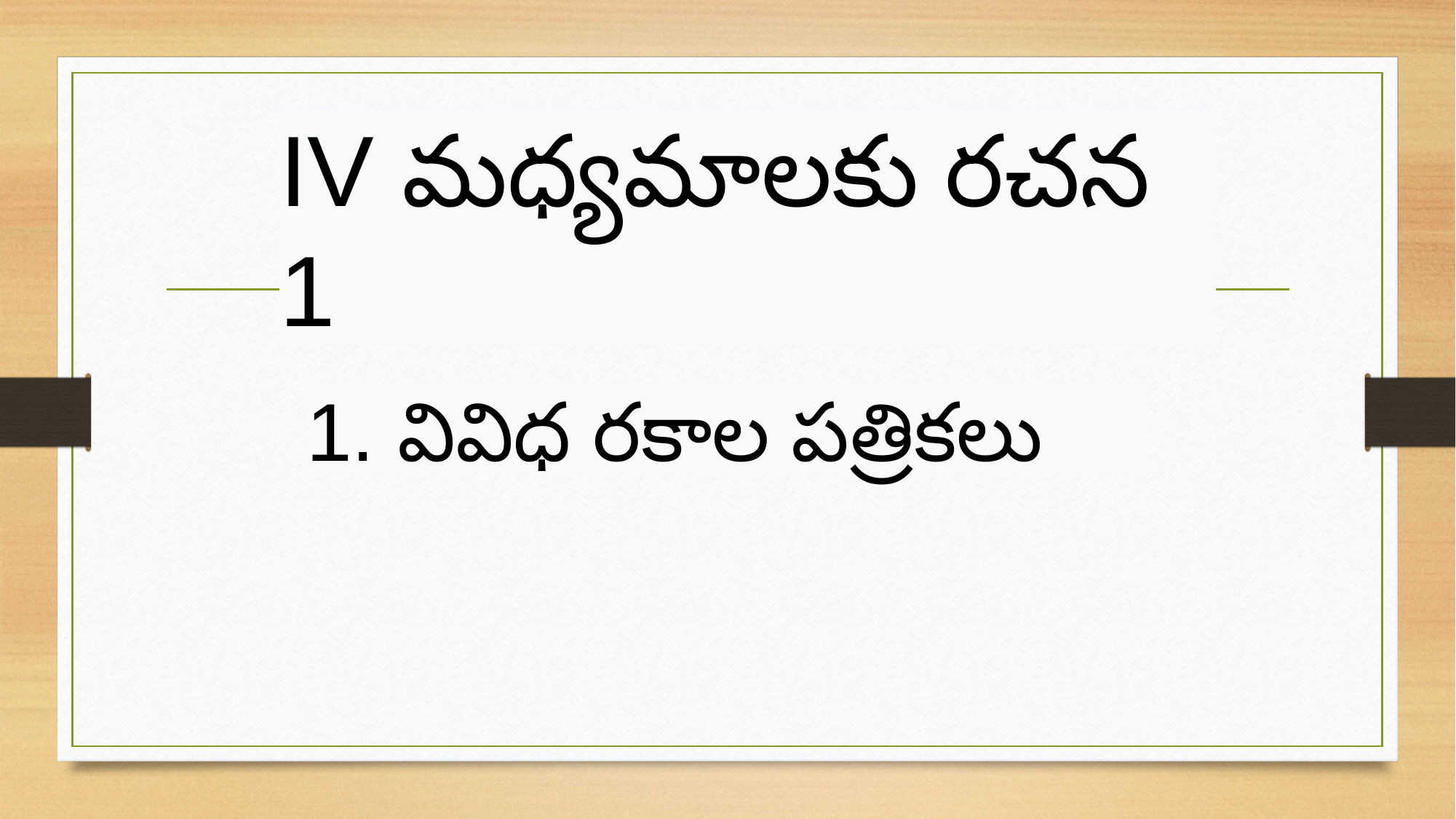

IV మధ్యమాలకు రచన 1
1. వివిధ రకాల పత్రికలు